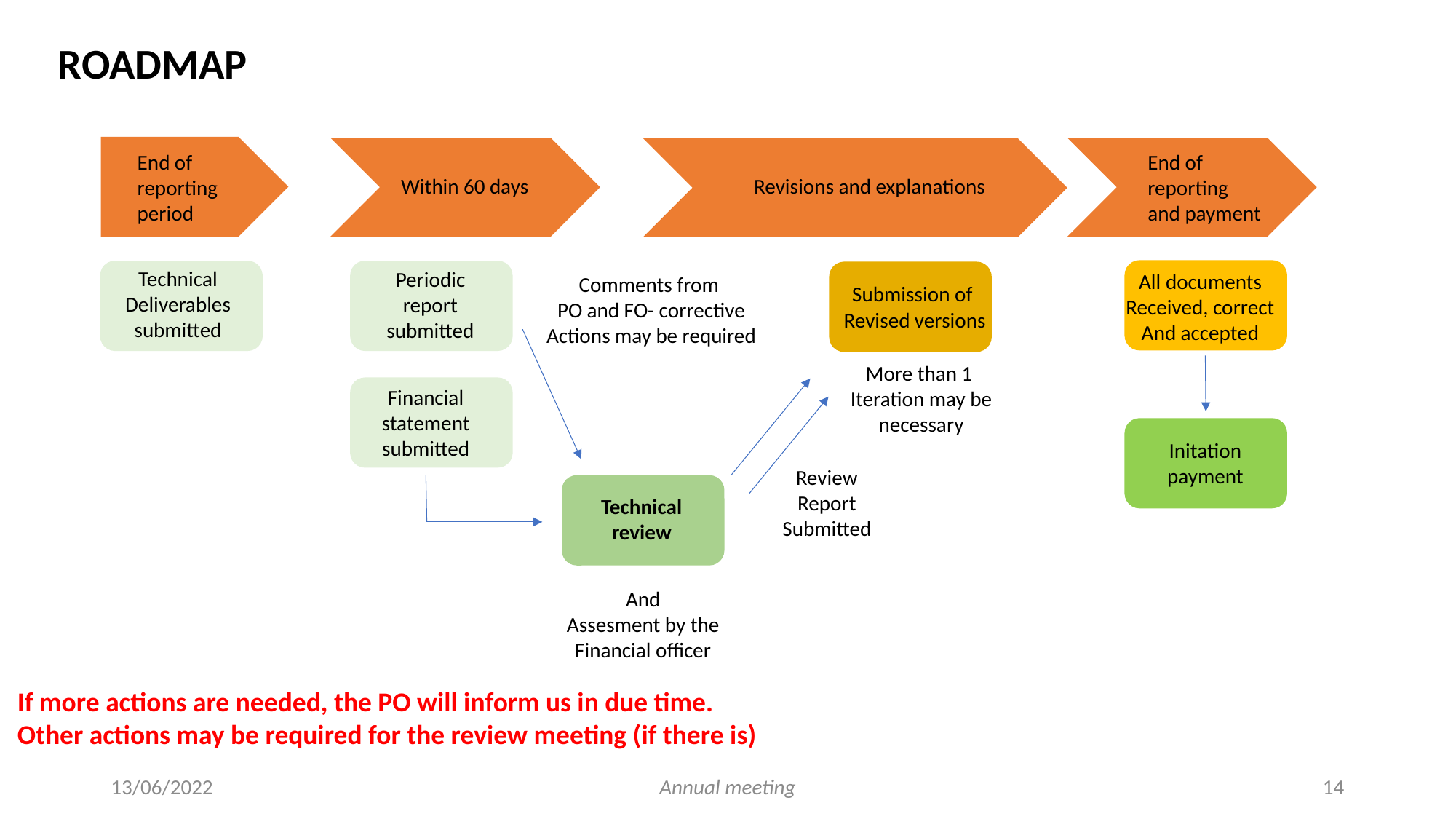

ROADMAP

End of
reporting
period
End of
reporting
and payment
Revisions and explanations
Within 60 days
Technical
Deliverables
submitted

Periodic
report
submitted

All documents
Received, correct
And accepted
Comments from
PO and FO- corrective
Actions may be required
Submission of
Revised versions
More than 1
Iteration may be
necessary

Financial
statement
submitted

Initation
payment
Review
Report
Submitted

Technical
review
And
Assesment by the
Financial officer
If more actions are needed, the PO will inform us in due time.
Other actions may be required for the review meeting (if there is)

13/06/2022
Annual meeting
14